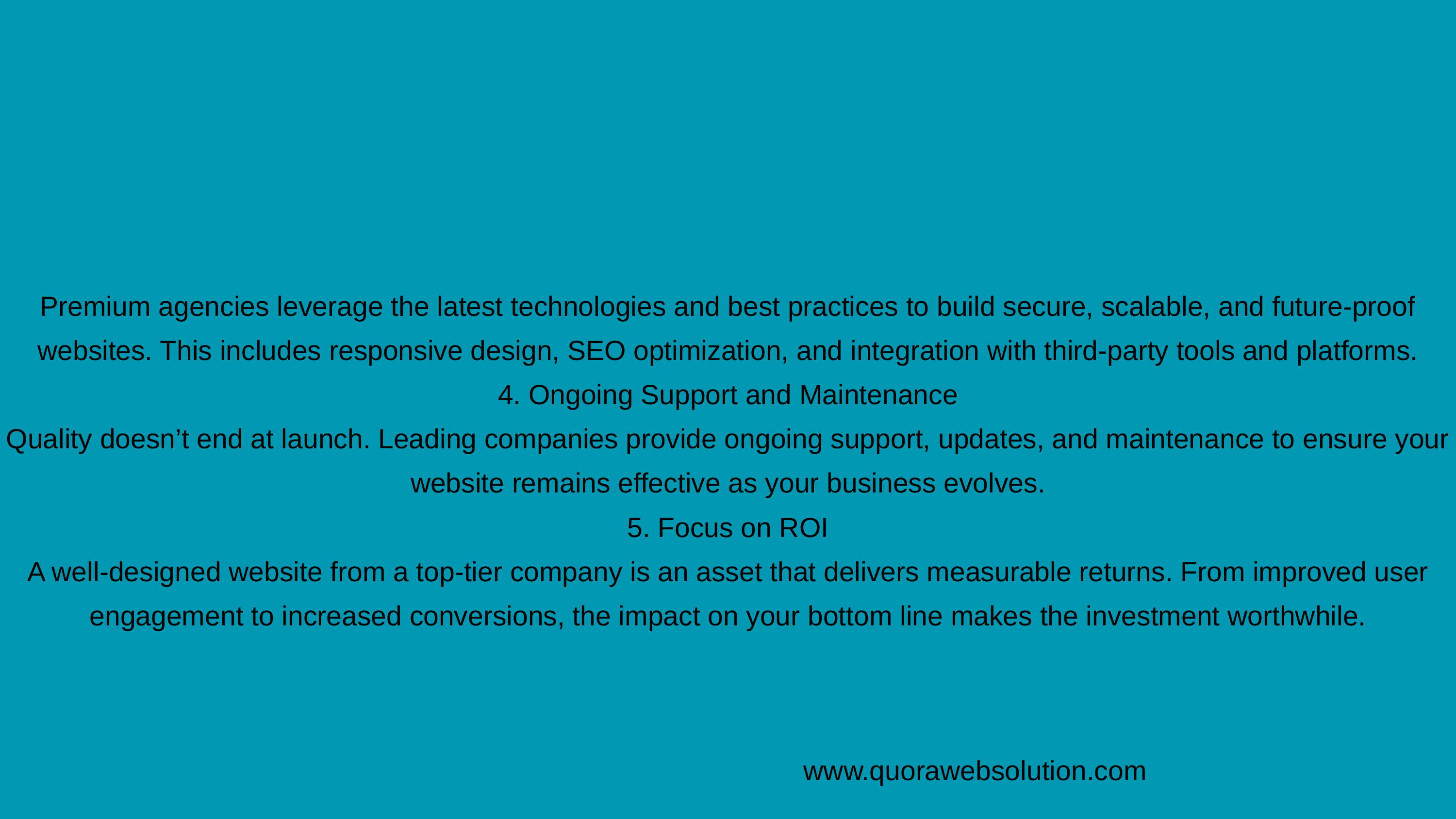

Premium agencies leverage the latest technologies and best practices to build secure, scalable, and future-proof websites. This includes responsive design, SEO optimization, and integration with third-party tools and platforms.
4. Ongoing Support and Maintenance
Quality doesn’t end at launch. Leading companies provide ongoing support, updates, and maintenance to ensure your website remains effective as your business evolves.
5. Focus on ROI
A well-designed website from a top-tier company is an asset that delivers measurable returns. From improved user engagement to increased conversions, the impact on your bottom line makes the investment worthwhile.
www.quorawebsolution.com